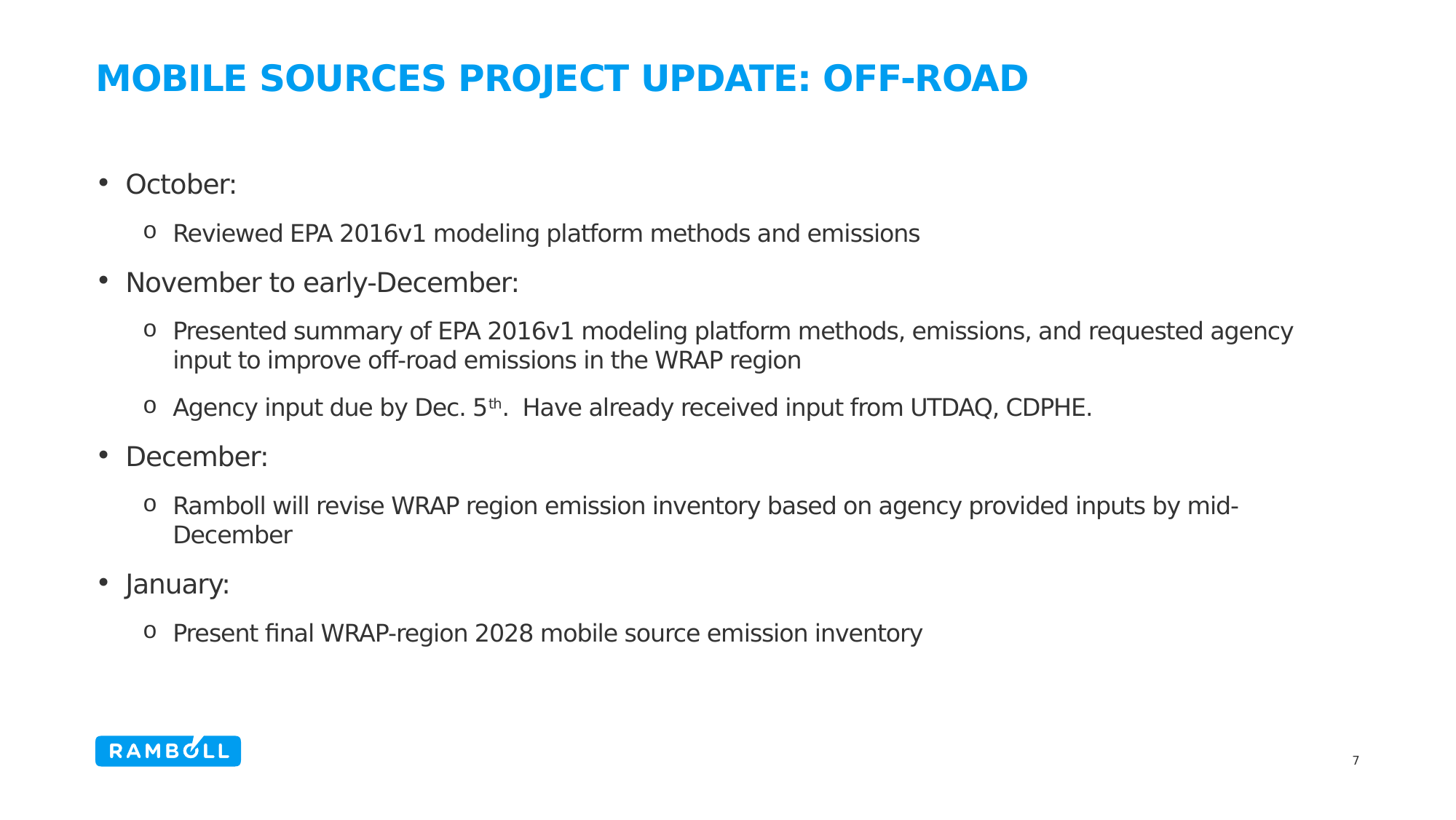

# Mobile Sources Project Update: OFF-road
October:
Reviewed EPA 2016v1 modeling platform methods and emissions
November to early-December:
Presented summary of EPA 2016v1 modeling platform methods, emissions, and requested agency input to improve off-road emissions in the WRAP region
Agency input due by Dec. 5th.  Have already received input from UTDAQ, CDPHE.
December:
Ramboll will revise WRAP region emission inventory based on agency provided inputs by mid-December
January:
Present final WRAP-region 2028 mobile source emission inventory
7